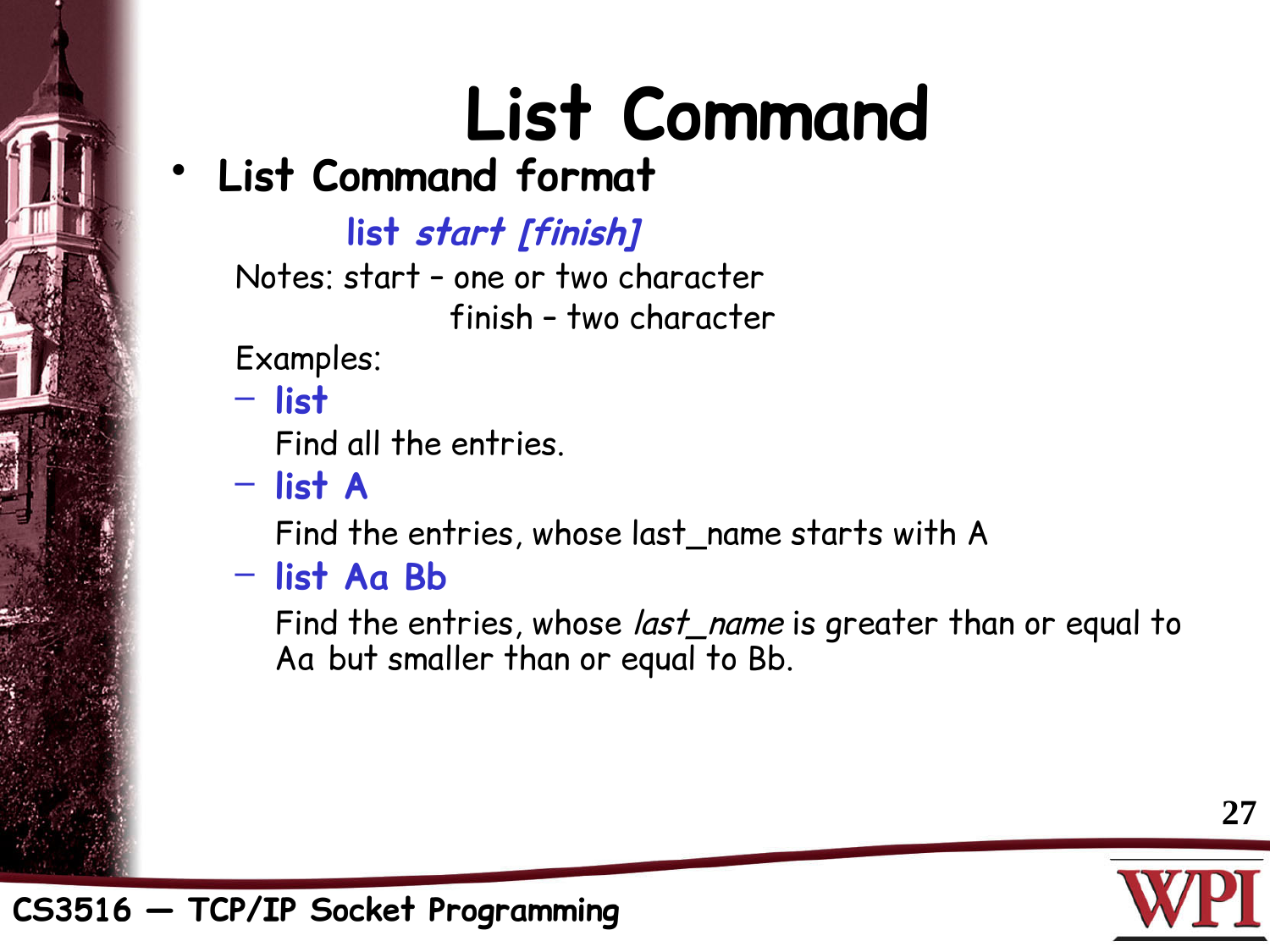

# List Command
List Command format
		list start [finish]
Notes: start – one or two character
		     finish – two character
Examples:
list
	Find all the entries.
list A
	Find the entries, whose last_name starts with A
list Aa Bb
	Find the entries, whose last_name is greater than or equal to Aa but smaller than or equal to Bb.
27
CS3516 — TCP/IP Socket Programming